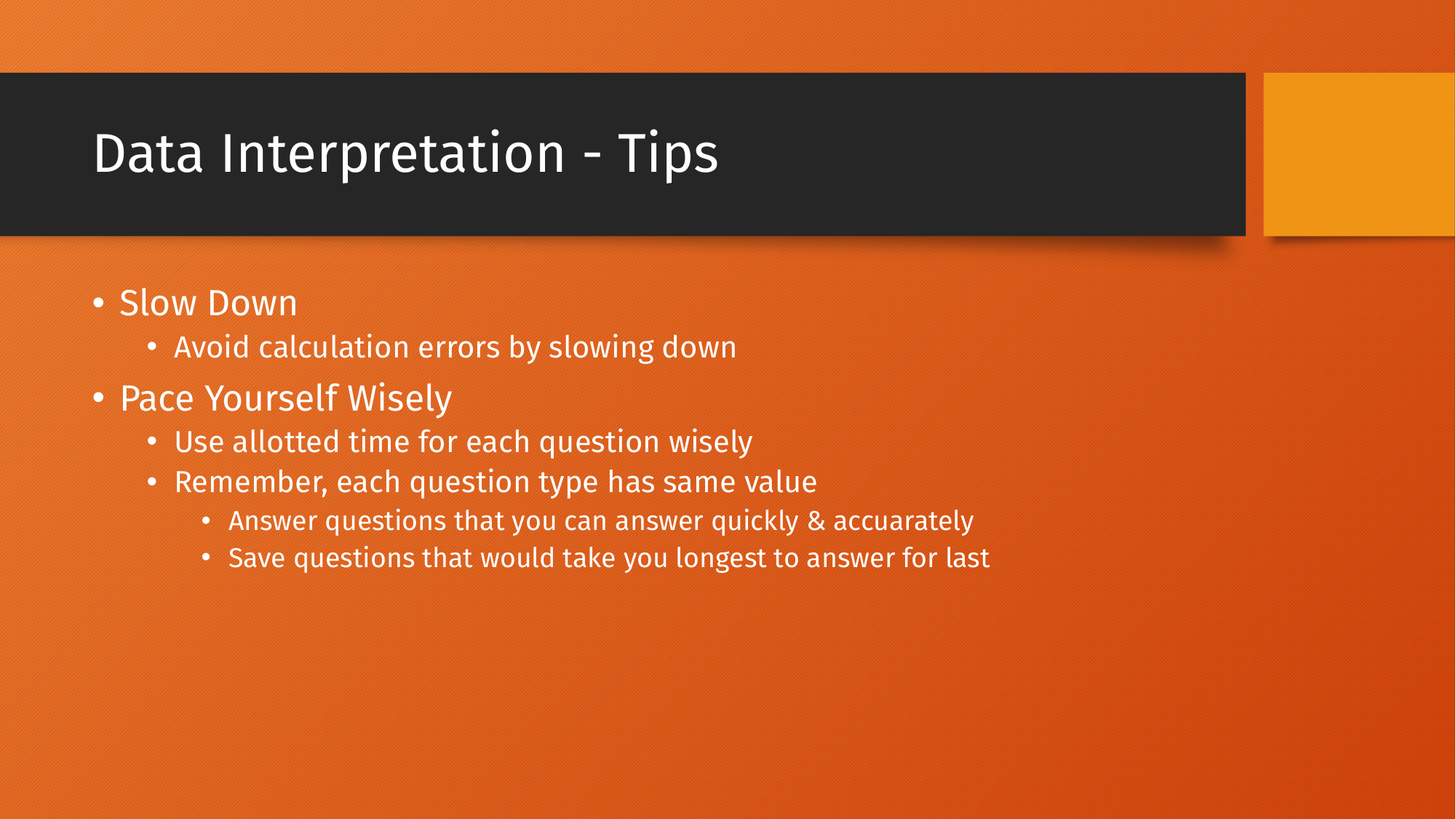

# Data Interpretation - Tips
Slow Down
Avoid calculation errors by slowing down
Pace Yourself Wisely
Use allotted time for each question wisely
Remember, each question type has same value
Answer questions that you can answer quickly & accuarately
Save questions that would take you longest to answer for last